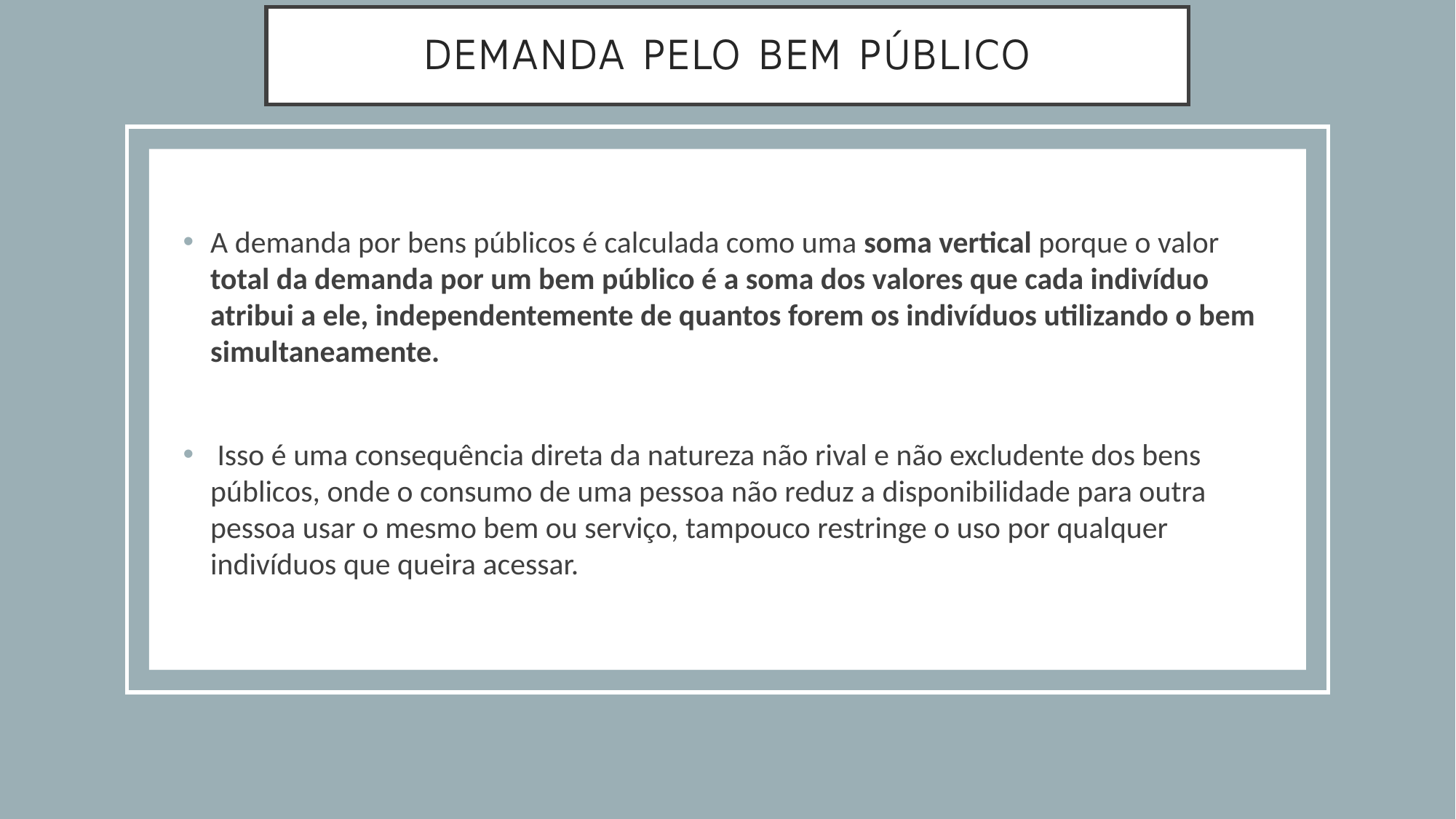

# Demanda pelo bem público

A demanda por bens públicos é calculada como uma soma vertical porque o valor total da demanda por um bem público é a soma dos valores que cada indivíduo atribui a ele, independentemente de quantos forem os indivíduos utilizando o bem simultaneamente.

 Isso é uma consequência direta da natureza não rival e não excludente dos bens públicos, onde o consumo de uma pessoa não reduz a disponibilidade para outra pessoa usar o mesmo bem ou serviço, tampouco restringe o uso por qualquer indivíduos que queira acessar.